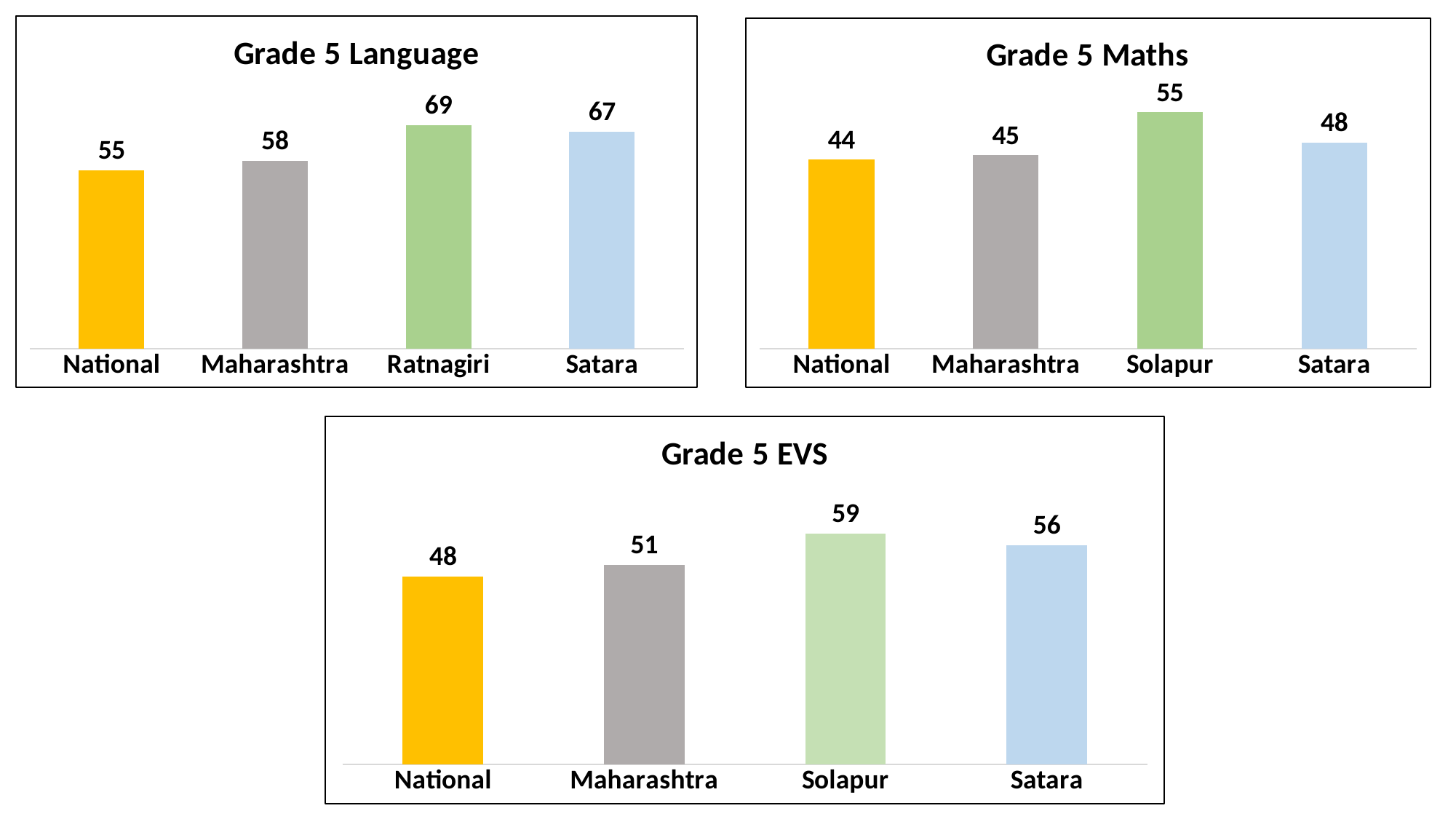

### Chart: Grade 5 Language

| Category |  |
|---|---|
| National | 55.0 |
| Maharashtra | 58.0 |
| Ratnagiri | 69.0 |
| Satara | 67.0 |

### Chart: Grade 5 Maths

| Category |  |
|---|---|
| National | 44.0 |
| Maharashtra | 45.0 |
| Solapur | 55.0 |
| Satara | 48.0 |

### Chart: Grade 5 EVS

| Category |  |
|---|---|
| National | 48.0 |
| Maharashtra | 51.0 |
| Solapur | 59.0 |
| Satara | 56.0 |